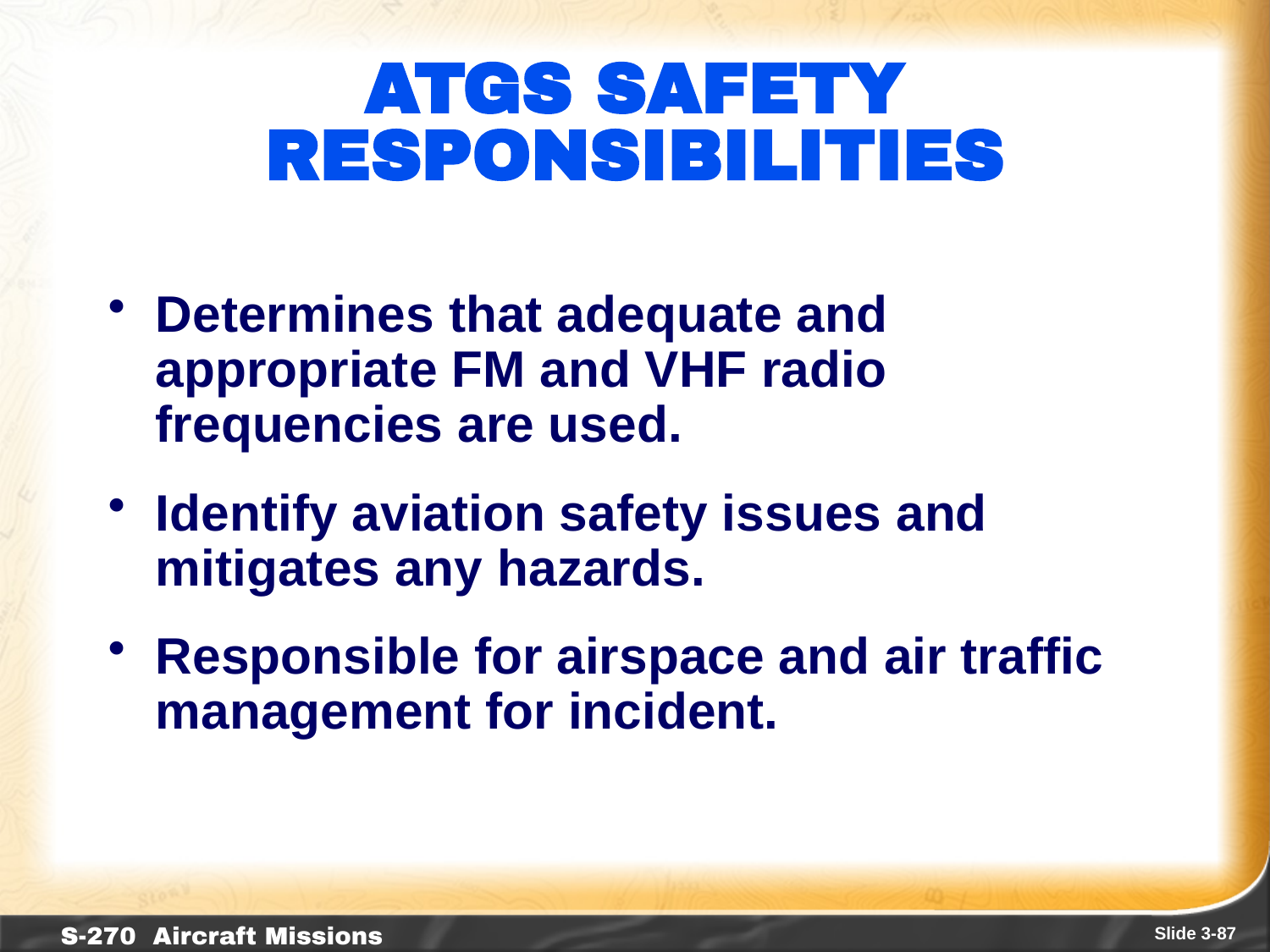

# ATGS Safety Responsibilities
Determines that adequate and appropriate FM and VHF radio frequencies are used.
Identify aviation safety issues and mitigates any hazards.
Responsible for airspace and air traffic management for incident.
S-270  Aircraft Missions